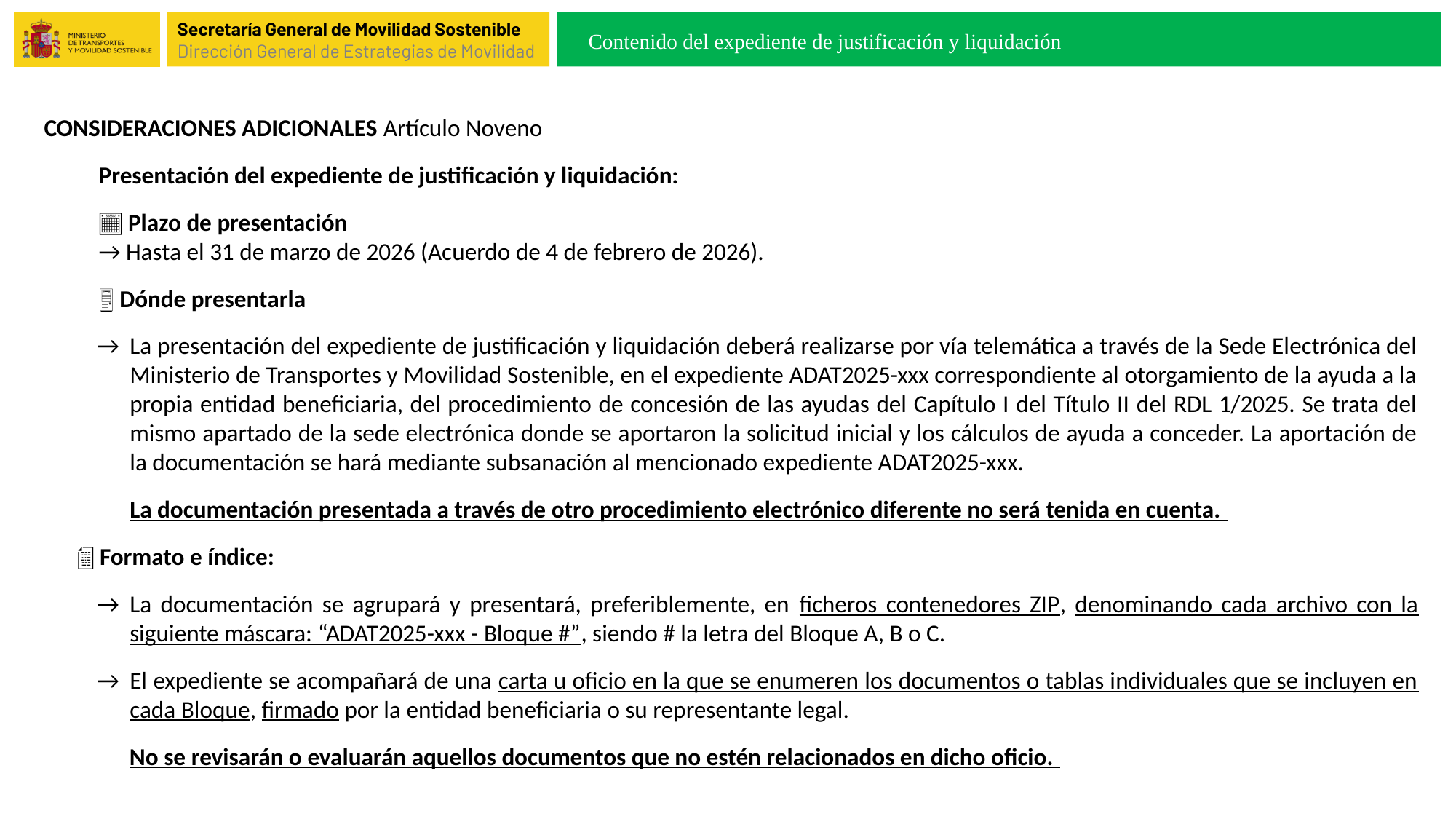

Contenido del expediente de justificación y liquidación
CONSIDERACIONES ADICIONALES Artículo Noveno
Presentación del expediente de justificación y liquidación:
📅 Plazo de presentación
→ Hasta el 31 de marzo de 2026 (Acuerdo de 4 de febrero de 2026).
🖥️ Dónde presentarla
→	La presentación del expediente de justificación y liquidación deberá realizarse por vía telemática a través de la Sede Electrónica del Ministerio de Transportes y Movilidad Sostenible, en el expediente ADAT2025-xxx correspondiente al otorgamiento de la ayuda a la propia entidad beneficiaria, del procedimiento de concesión de las ayudas del Capítulo I del Título II del RDL 1/2025. Se trata del mismo apartado de la sede electrónica donde se aportaron la solicitud inicial y los cálculos de ayuda a conceder. La aportación de la documentación se hará mediante subsanación al mencionado expediente ADAT2025-xxx.
La documentación presentada a través de otro procedimiento electrónico diferente no será tenida en cuenta.
📄 Formato e índice:
→	La documentación se agrupará y presentará, preferiblemente, en ficheros contenedores ZIP, denominando cada archivo con la siguiente máscara: “ADAT2025-xxx - Bloque #”, siendo # la letra del Bloque A, B o C.
→	El expediente se acompañará de una carta u oficio en la que se enumeren los documentos o tablas individuales que se incluyen en cada Bloque, firmado por la entidad beneficiaria o su representante legal.
No se revisarán o evaluarán aquellos documentos que no estén relacionados en dicho oficio.